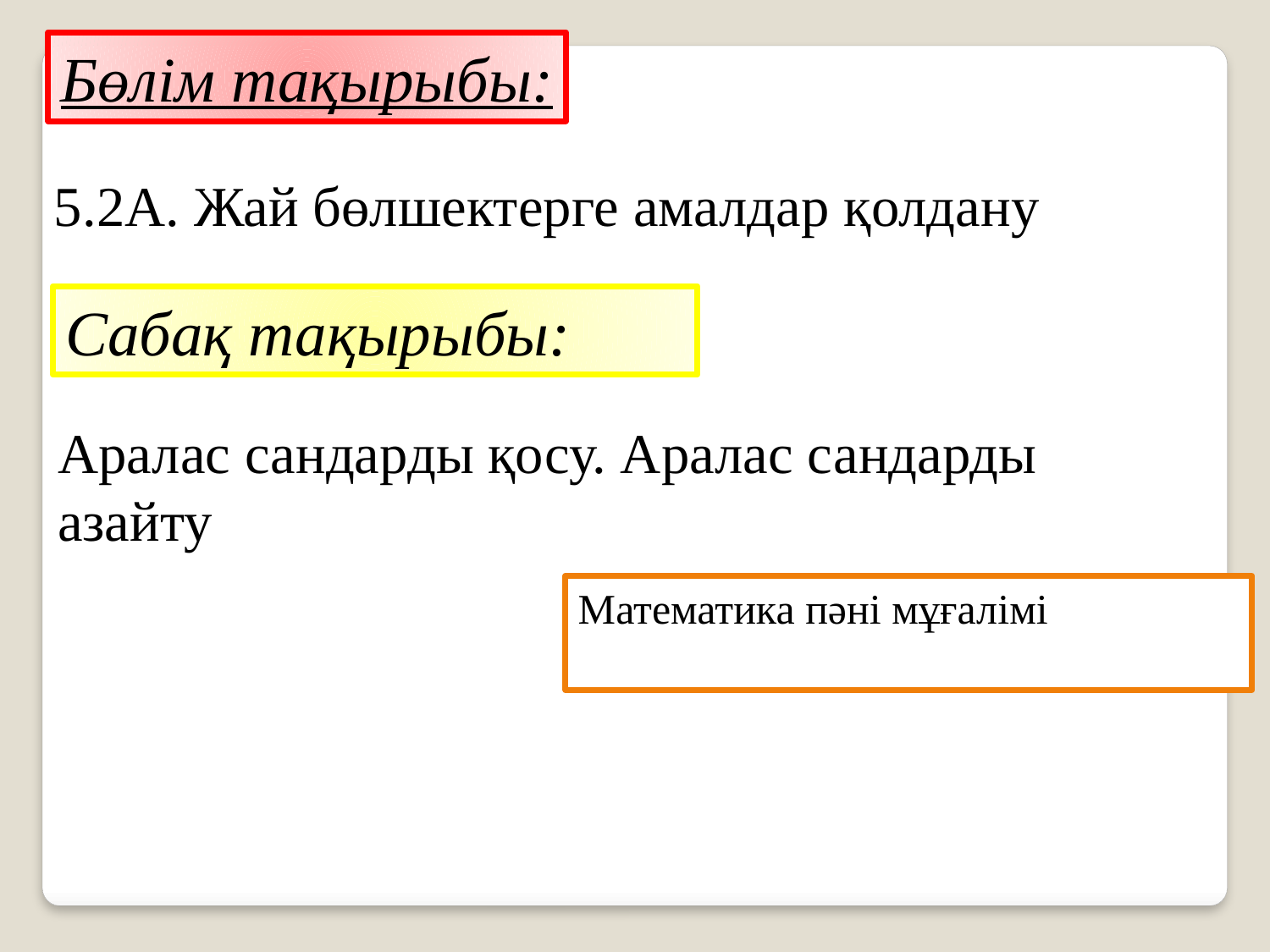

Бөлім тақырыбы:
5.2А. Жай бөлшектерге амалдар қолдану
Сабақ тақырыбы:
Аралас сандарды қосу. Аралас сандарды азайту
Математика пәні мұғалімі